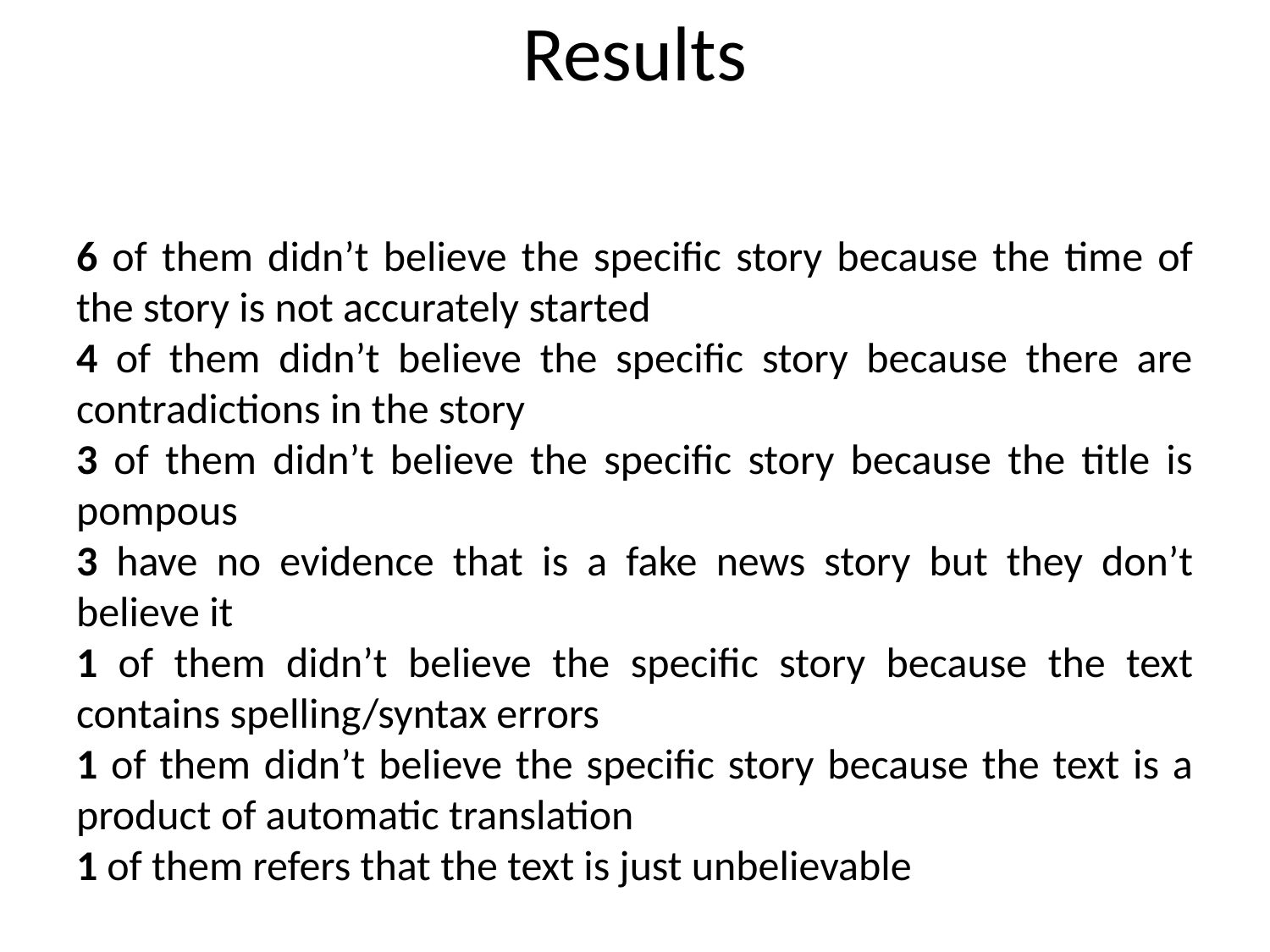

# Results
6 of them didn’t believe the specific story because the time of the story is not accurately started
4 of them didn’t believe the specific story because there are contradictions in the story
3 of them didn’t believe the specific story because the title is pompous
3 have no evidence that is a fake news story but they don’t believe it
1 of them didn’t believe the specific story because the text contains spelling/syntax errors
1 of them didn’t believe the specific story because the text is a product of automatic translation
1 of them refers that the text is just unbelievable